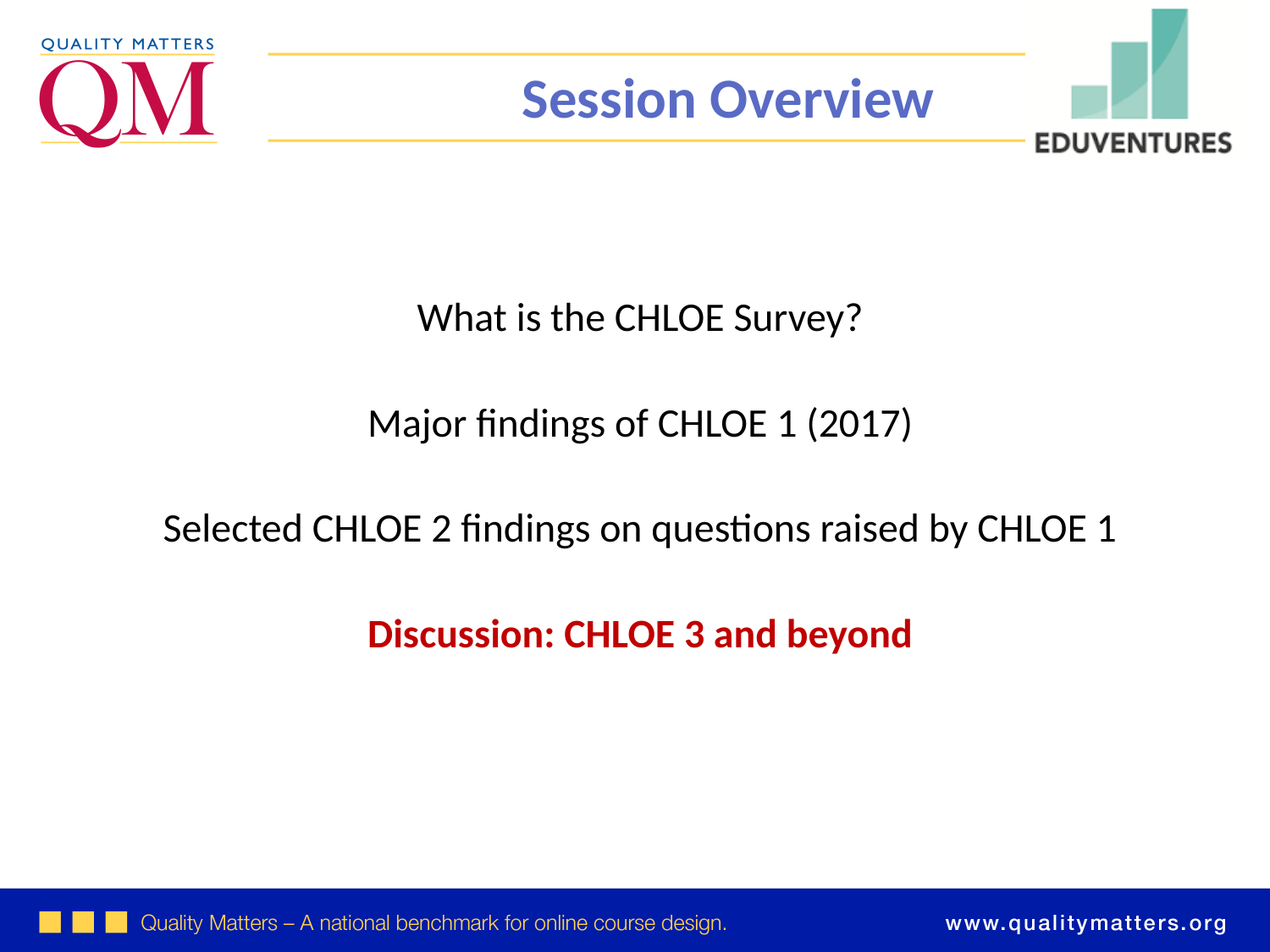

Session Overview
What is the CHLOE Survey?
Major findings of CHLOE 1 (2017)
Selected CHLOE 2 findings on questions raised by CHLOE 1
Discussion: CHLOE 3 and beyond